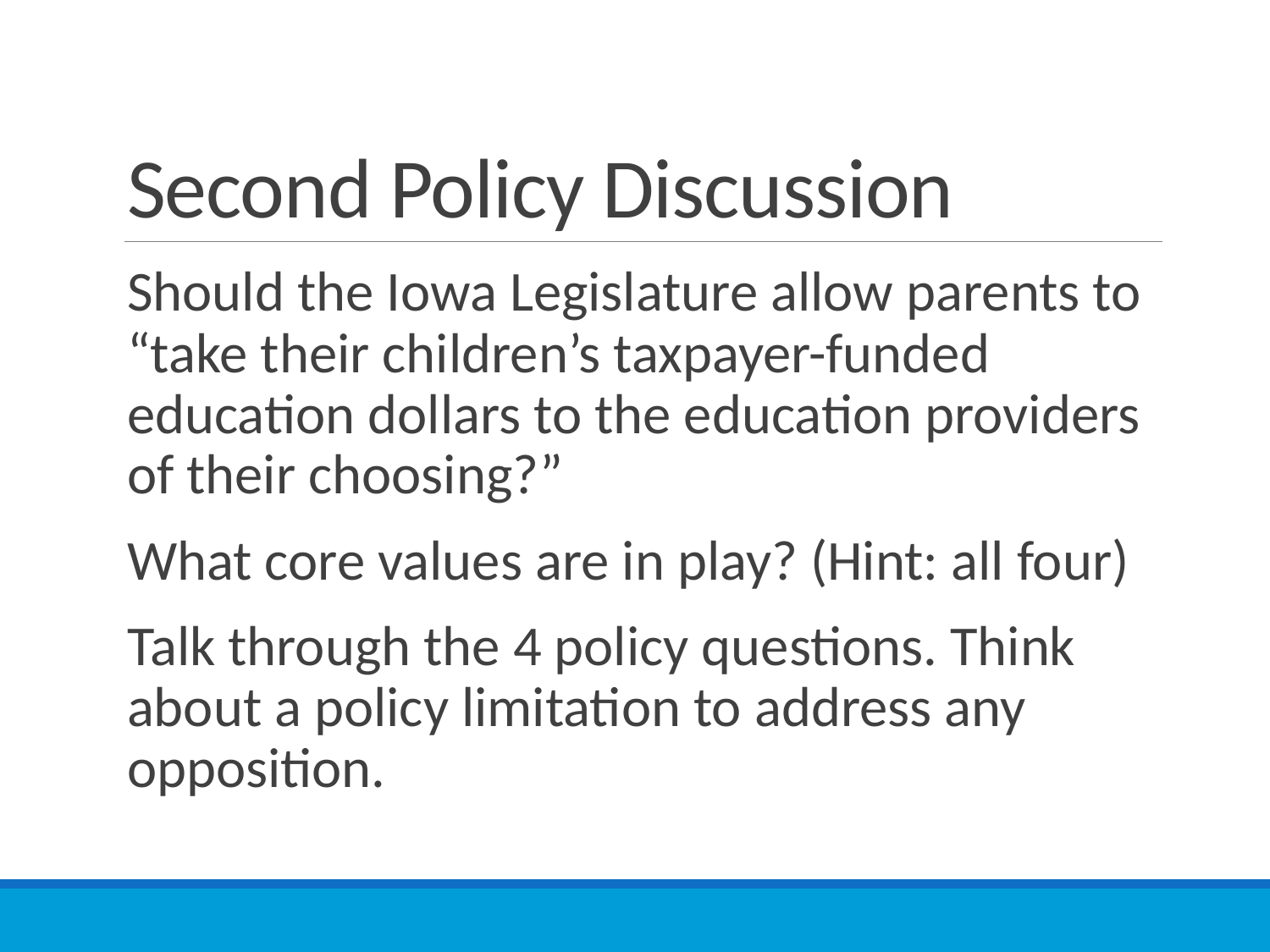

# Second Policy Discussion
Should the Iowa Legislature allow parents to “take their children’s taxpayer-funded education dollars to the education providers of their choosing?”
What core values are in play? (Hint: all four)
Talk through the 4 policy questions. Think about a policy limitation to address any opposition.